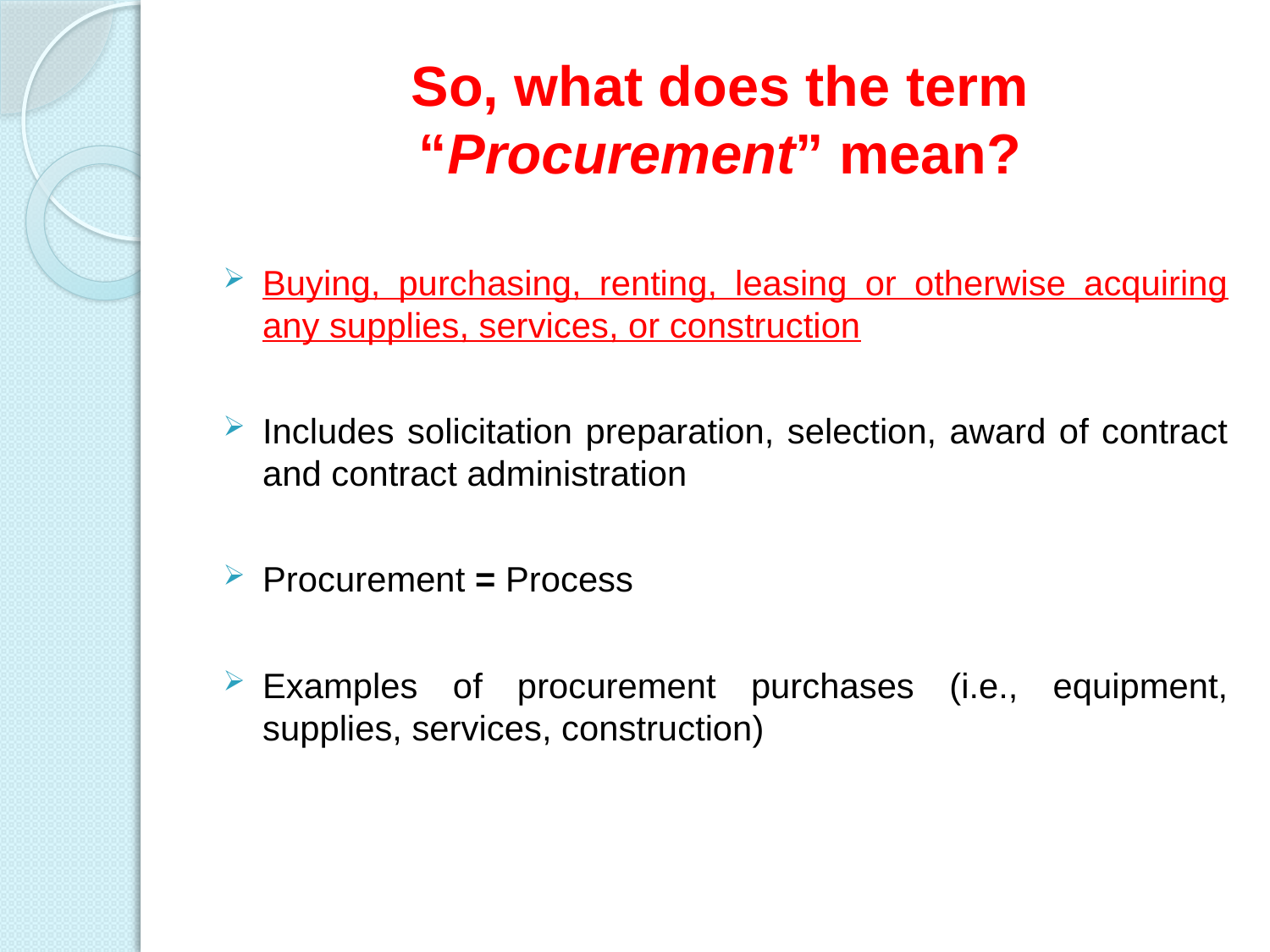

# So, what does the term “Procurement” mean?

Buying, purchasing, renting, leasing or otherwise acquiring any supplies, services, or construction

Includes solicitation preparation, selection, award of contract and contract administration

Procurement = Process

Examples of procurement purchases (i.e., equipment, supplies, services, construction)